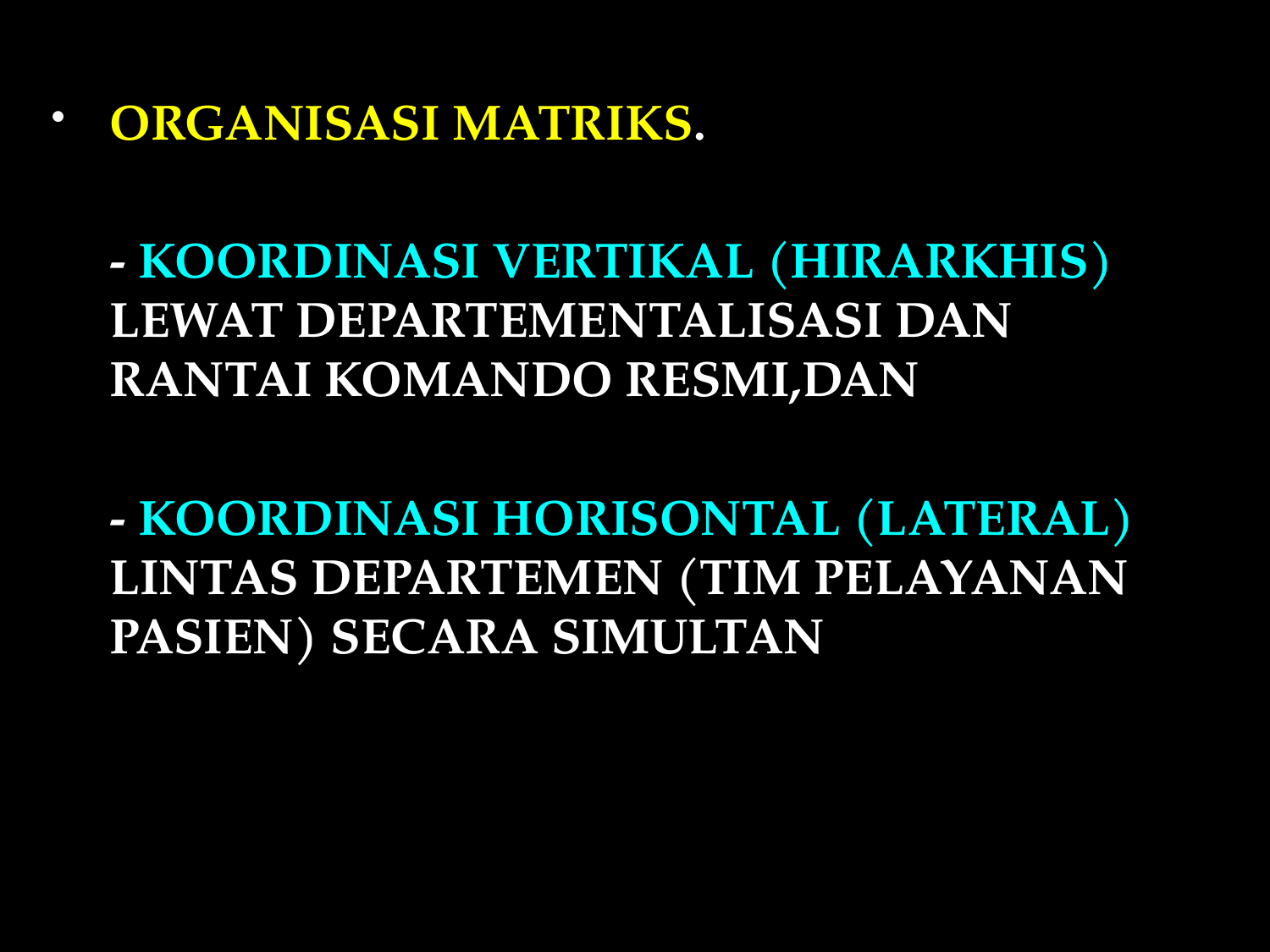

ORGANISASI MATRIKS.

	- KOORDINASI VERTIKAL (HIRARKHIS) LEWAT DEPARTEMENTALISASI DAN RANTAI KOMANDO RESMI,DAN

	- KOORDINASI HORISONTAL (LATERAL) LINTAS DEPARTEMEN (TIM PELAYANAN PASIEN) SECARA SIMULTAN